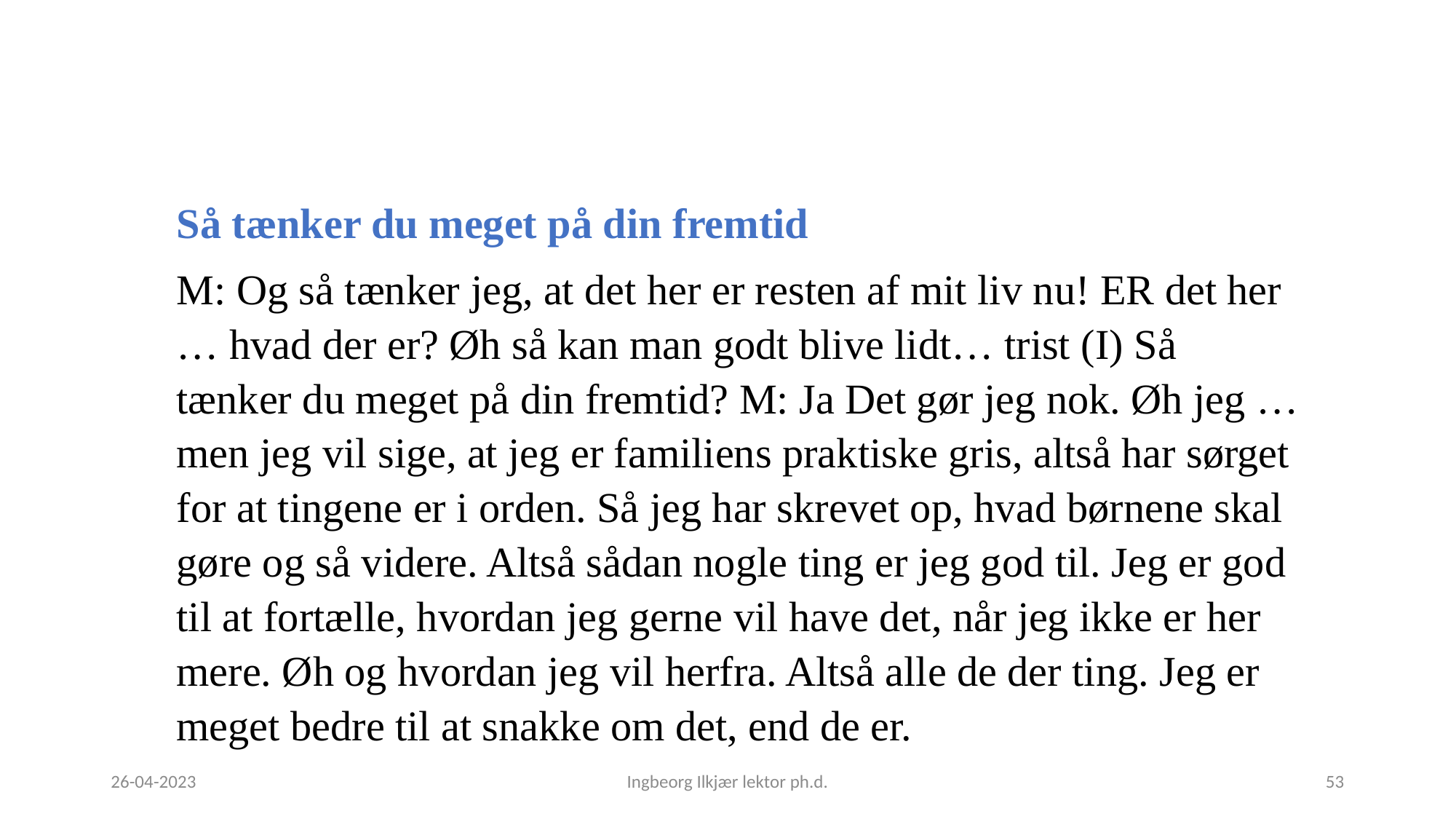

Så tænker du meget på din fremtid
M: Og så tænker jeg, at det her er resten af mit liv nu! ER det her … hvad der er? Øh så kan man godt blive lidt… trist (I) Så tænker du meget på din fremtid? M: Ja Det gør jeg nok. Øh jeg … men jeg vil sige, at jeg er familiens praktiske gris, altså har sørget for at tingene er i orden. Så jeg har skrevet op, hvad børnene skal gøre og så videre. Altså sådan nogle ting er jeg god til. Jeg er god til at fortælle, hvordan jeg gerne vil have det, når jeg ikke er her mere. Øh og hvordan jeg vil herfra. Altså alle de der ting. Jeg er meget bedre til at snakke om det, end de er.
26-04-2023
Ingbeorg Ilkjær lektor ph.d.
53